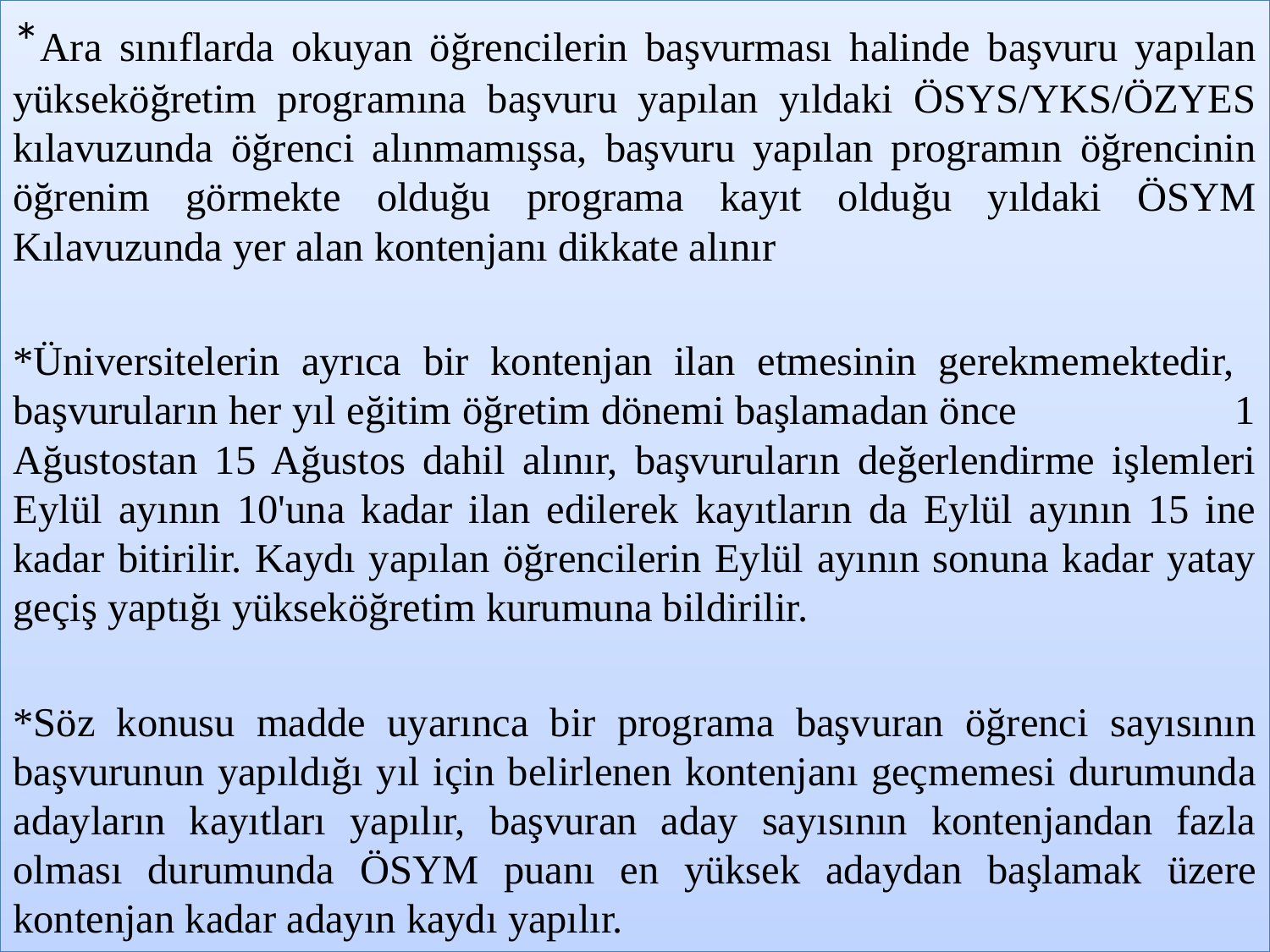

# .
*Ara sınıflarda okuyan öğrencilerin başvurması halinde başvuru yapılan yükseköğretim programına başvuru yapılan yıldaki ÖSYS/YKS/ÖZYES kılavuzunda öğrenci alınmamışsa, başvuru yapılan programın öğrencinin öğrenim görmekte olduğu programa kayıt olduğu yıldaki ÖSYM Kılavuzunda yer alan kontenjanı dikkate alınır

*Üniversitelerin ayrıca bir kontenjan ilan etmesinin gerekmemektedir,  başvuruların her yıl eğitim öğretim dönemi başlamadan önce                    1 Ağustostan 15 Ağustos dahil alınır, başvuruların değerlendirme işlemleri Eylül ayının 10'una kadar ilan edilerek kayıtların da Eylül ayının 15 ine kadar bitirilir. Kaydı yapılan öğrencilerin Eylül ayının sonuna kadar yatay geçiş yaptığı yükseköğretim kurumuna bildirilir.

*Söz konusu madde uyarınca bir programa başvuran öğrenci sayısının başvurunun yapıldığı yıl için belirlenen kontenjanı geçmemesi durumunda adayların kayıtları yapılır, başvuran aday sayısının kontenjandan fazla olması durumunda ÖSYM puanı en yüksek adaydan başlamak üzere kontenjan kadar adayın kaydı yapılır.